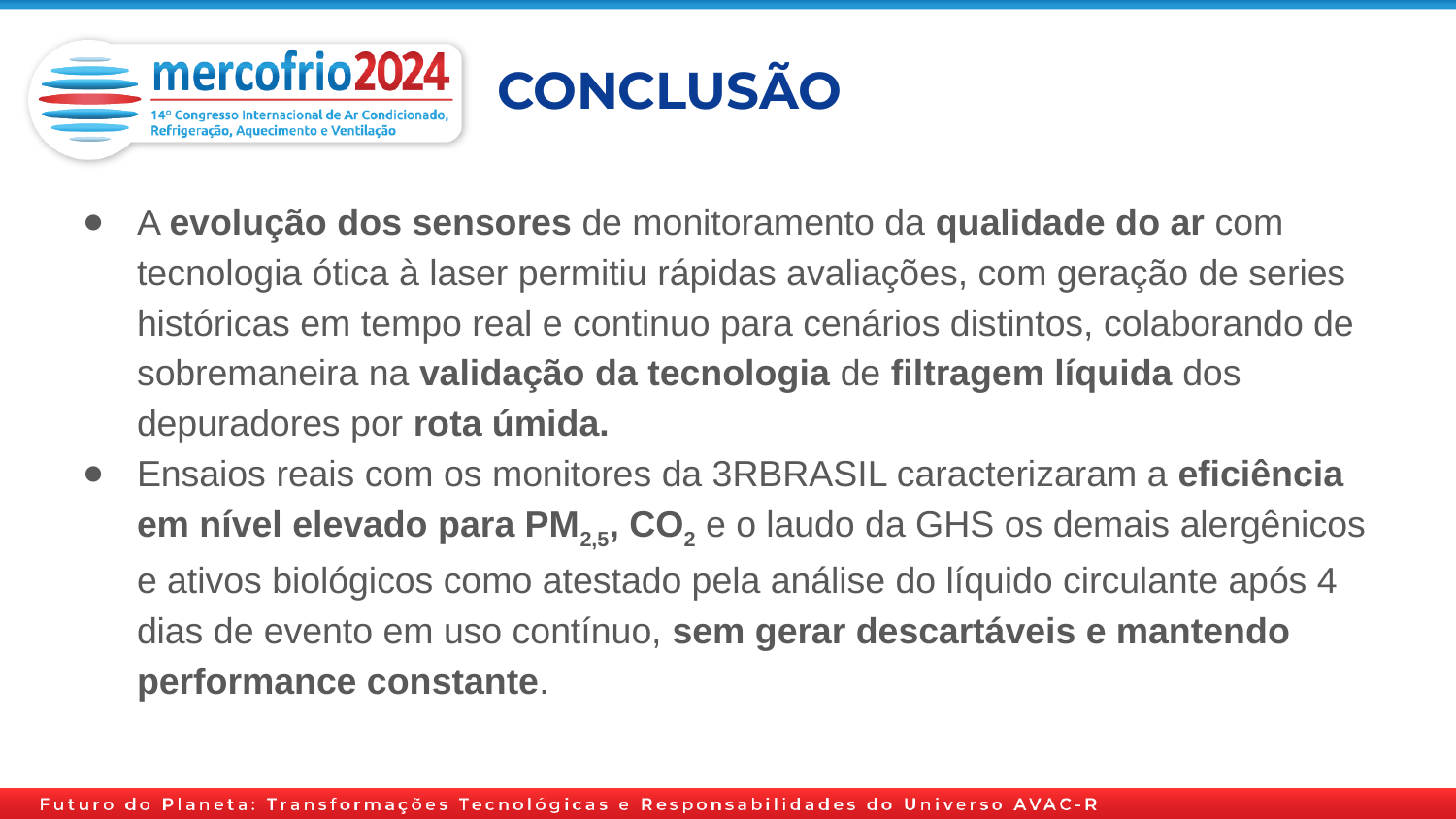

# CONCLUSÃO
A evolução dos sensores de monitoramento da qualidade do ar com tecnologia ótica à laser permitiu rápidas avaliações, com geração de series históricas em tempo real e continuo para cenários distintos, colaborando de sobremaneira na validação da tecnologia de filtragem líquida dos depuradores por rota úmida.
Ensaios reais com os monitores da 3RBRASIL caracterizaram a eficiência em nível elevado para PM2,5, CO2 e o laudo da GHS os demais alergênicos e ativos biológicos como atestado pela análise do líquido circulante após 4 dias de evento em uso contínuo, sem gerar descartáveis e mantendo performance constante.